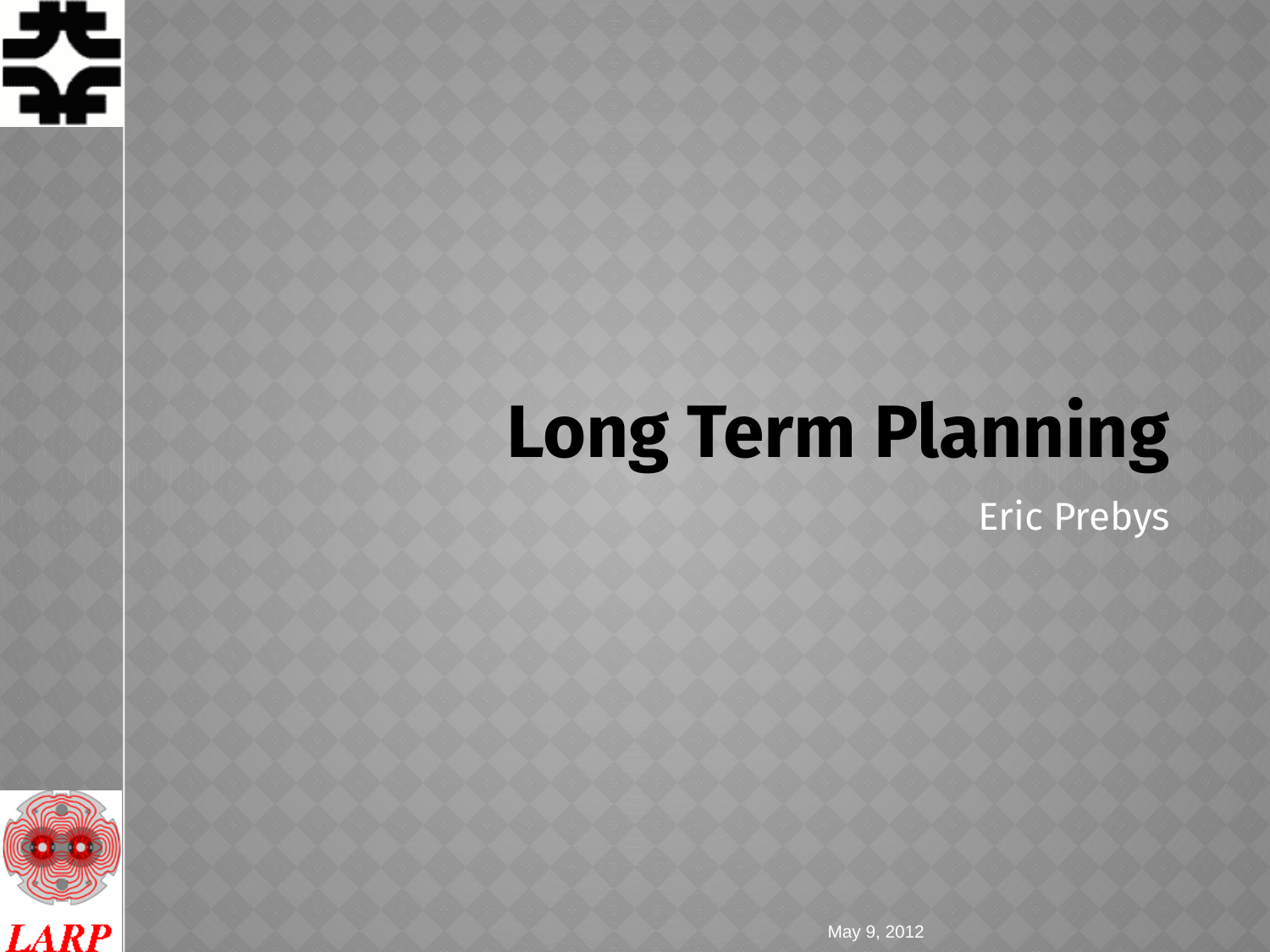

# Long Term Planning
Eric Prebys
May 9, 2012